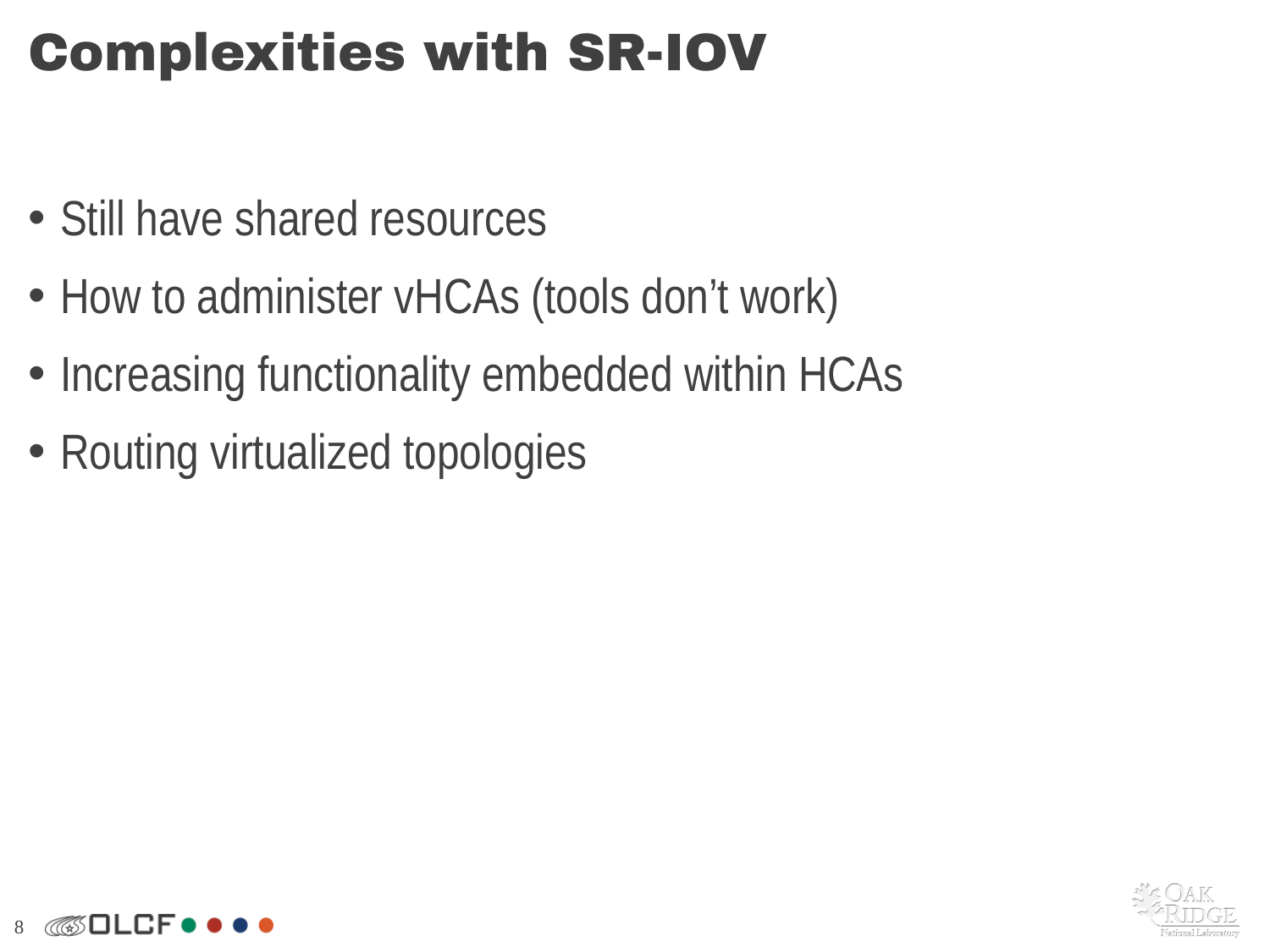

# Complexities with SR-IOV
Still have shared resources
How to administer vHCAs (tools don’t work)
Increasing functionality embedded within HCAs
Routing virtualized topologies